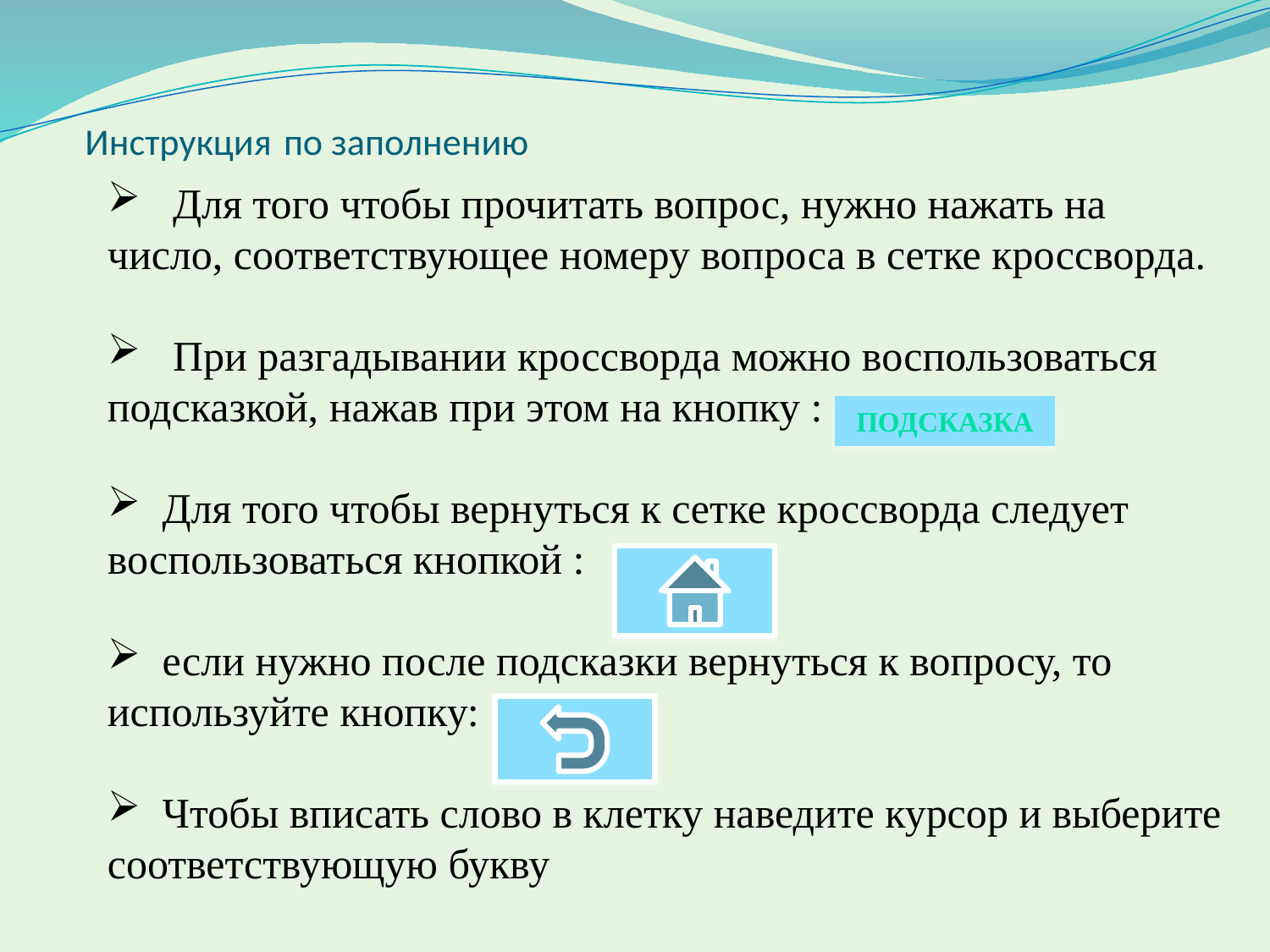

# Инструкция по заполнению
   Для того чтобы прочитать вопрос, нужно нажать на число, соответствующее номеру вопроса в сетке кроссворда.

   При разгадывании кроссворда можно воспользоваться подсказкой, нажав при этом на кнопку :

  Для того чтобы вернуться к сетке кроссворда следует воспользоваться кнопкой :

  если нужно после подсказки вернуться к вопросу, то используйте кнопку:

  Чтобы вписать слово в клетку наведите курсор и выберите соответствующую букву

подсказка